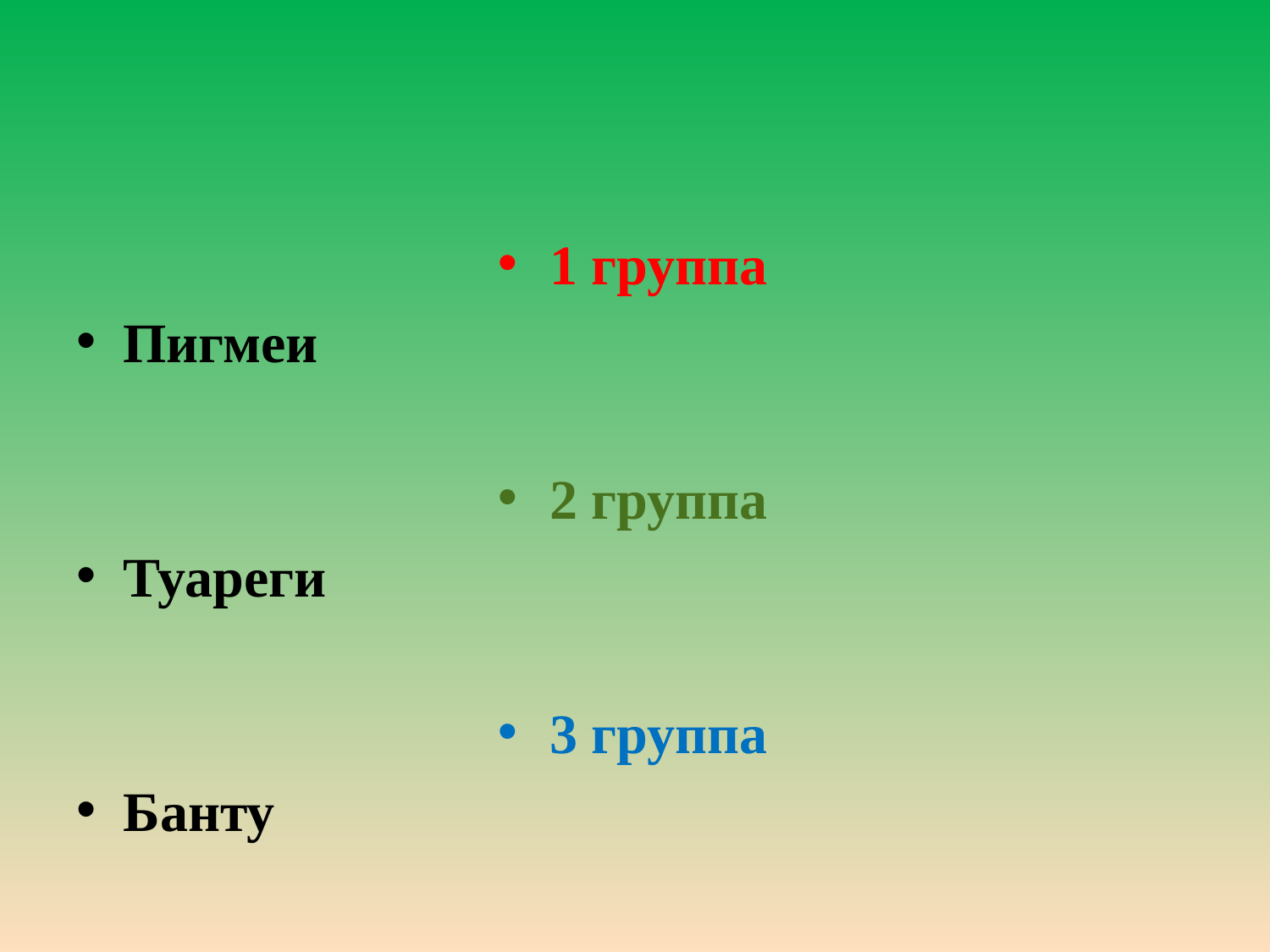

#
1 группа
Пигмеи

2 группа
Туареги

3 группа
Банту